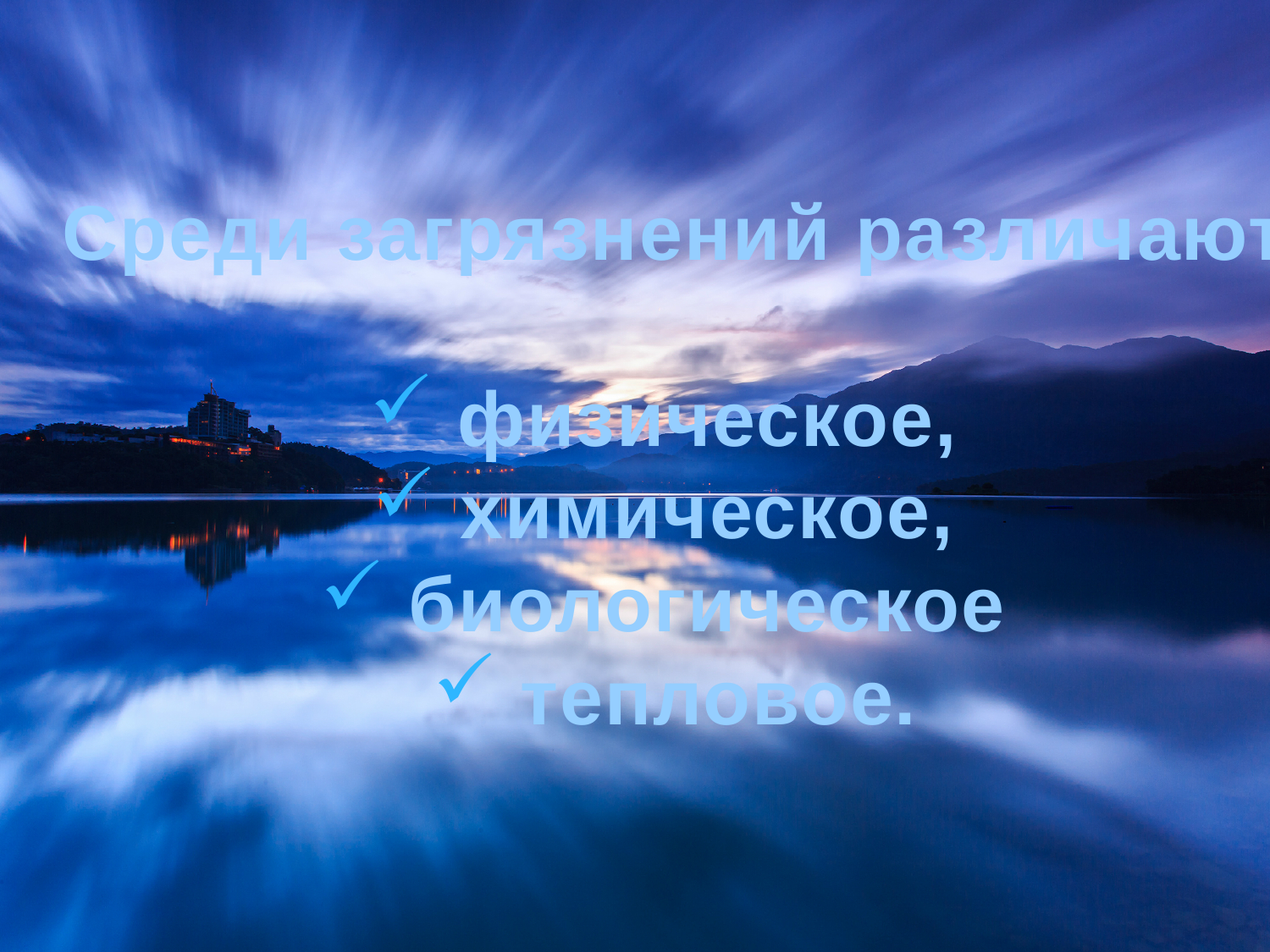

Среди загрязнений различают

 физическое,
 химическое,
 биологическое
 тепловое.